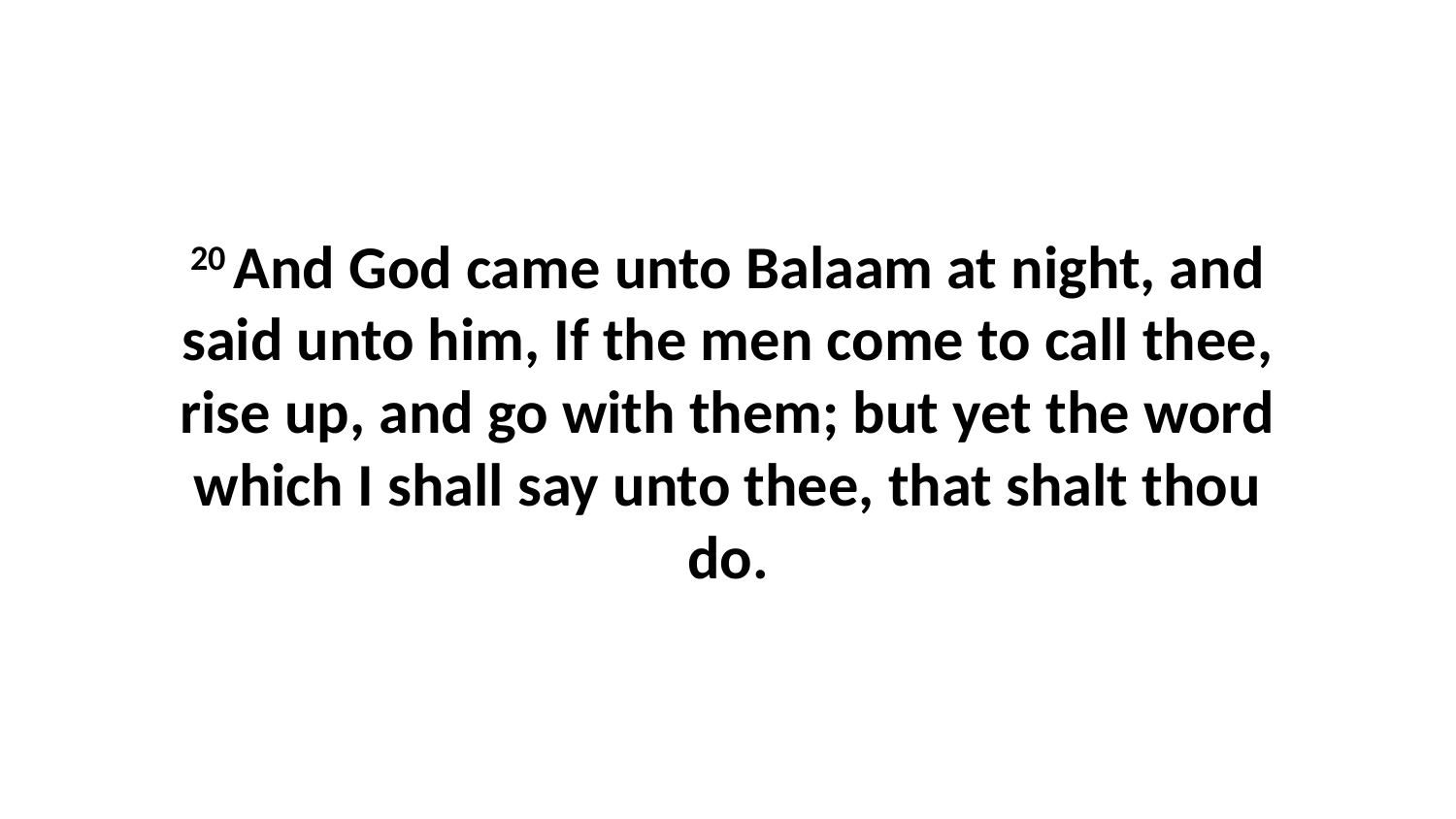

20 And God came unto Balaam at night, and said unto him, If the men come to call thee, rise up, and go with them; but yet the word which I shall say unto thee, that shalt thou do.